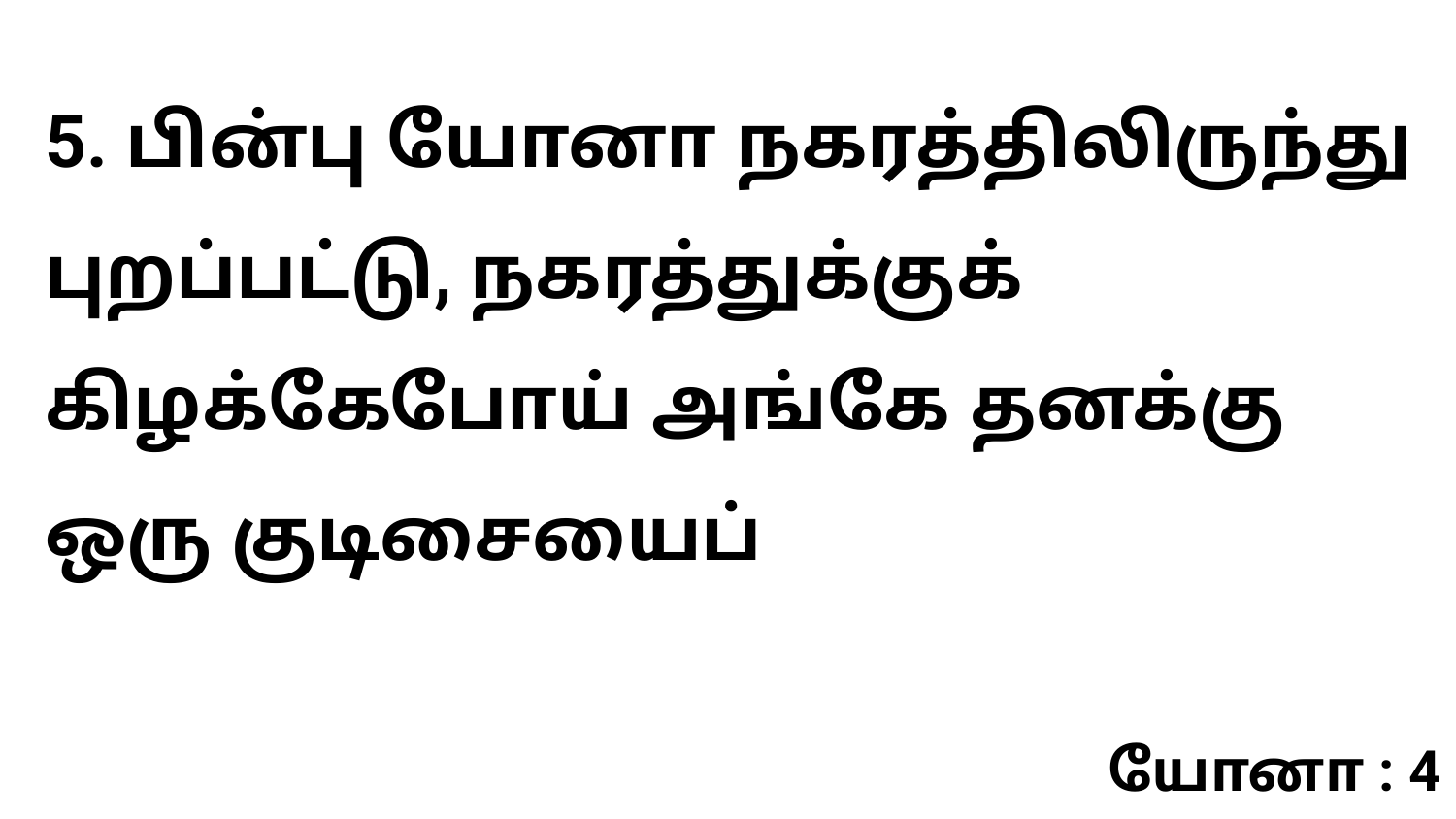

5. பின்பு யோனா நகரத்திலிருந்து புறப்பட்டு, நகரத்துக்குக் கிழக்கேபோய் அங்கே தனக்கு ஒரு குடிசையைப்
யோனா : 4